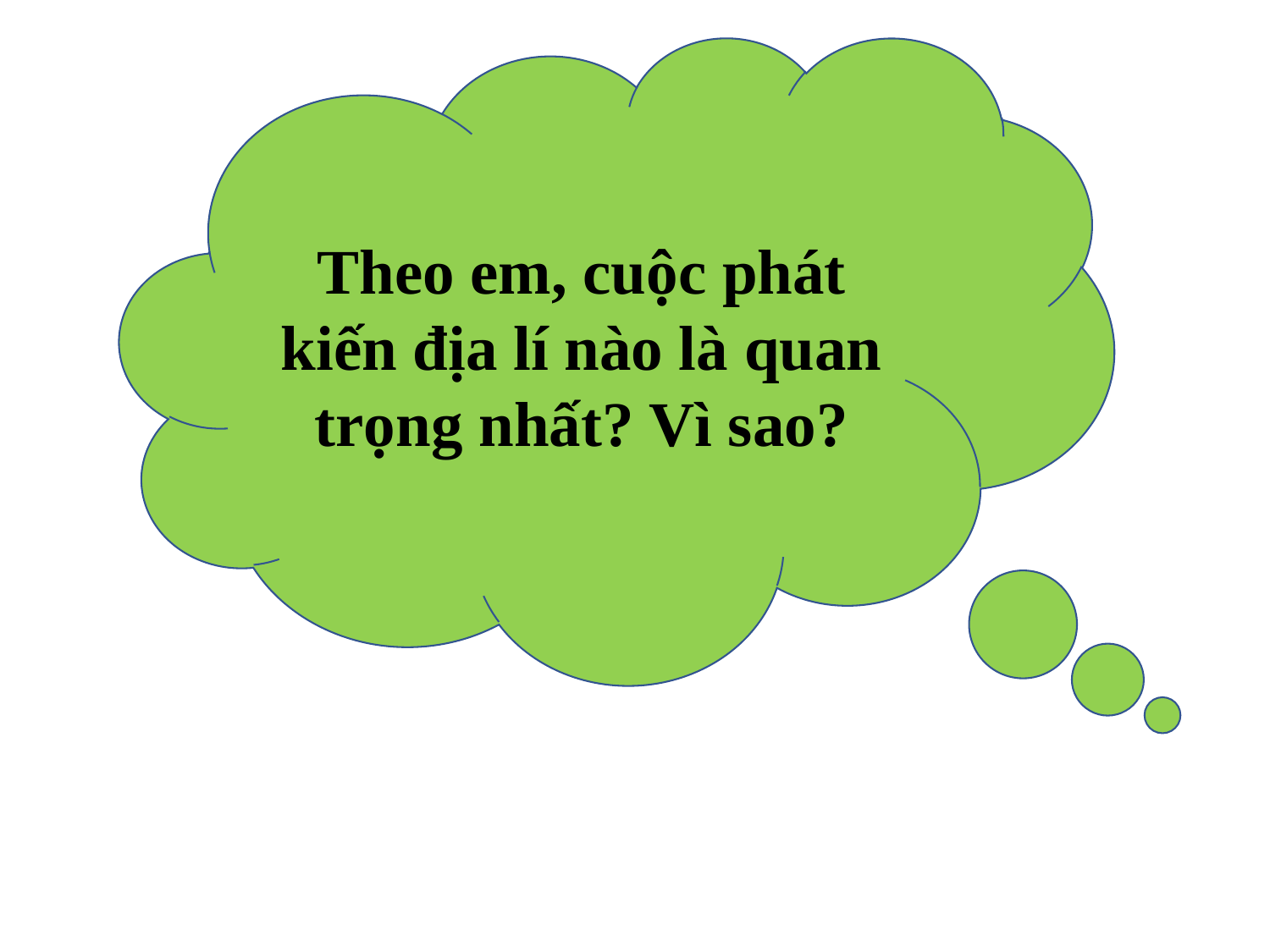

Theo em, cuộc phát kiến địa lí nào là quan trọng nhất? Vì sao?